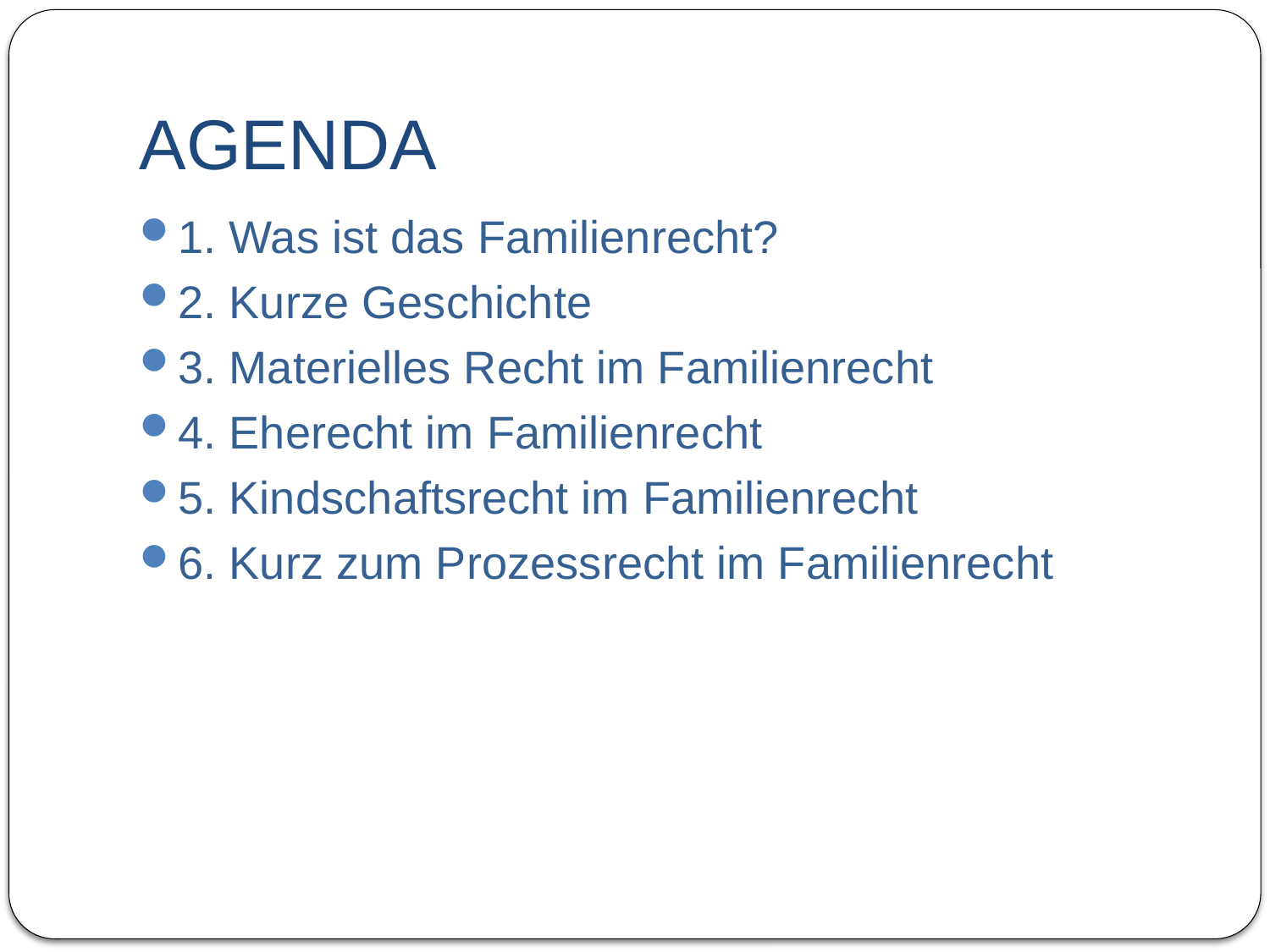

# AGENDA
1. Was ist das Familienrecht?
2. Kurze Geschichte
3. Materielles Recht im Familienrecht
4. Eherecht im Familienrecht
5. Kindschaftsrecht im Familienrecht
6. Kurz zum Prozessrecht im Familienrecht